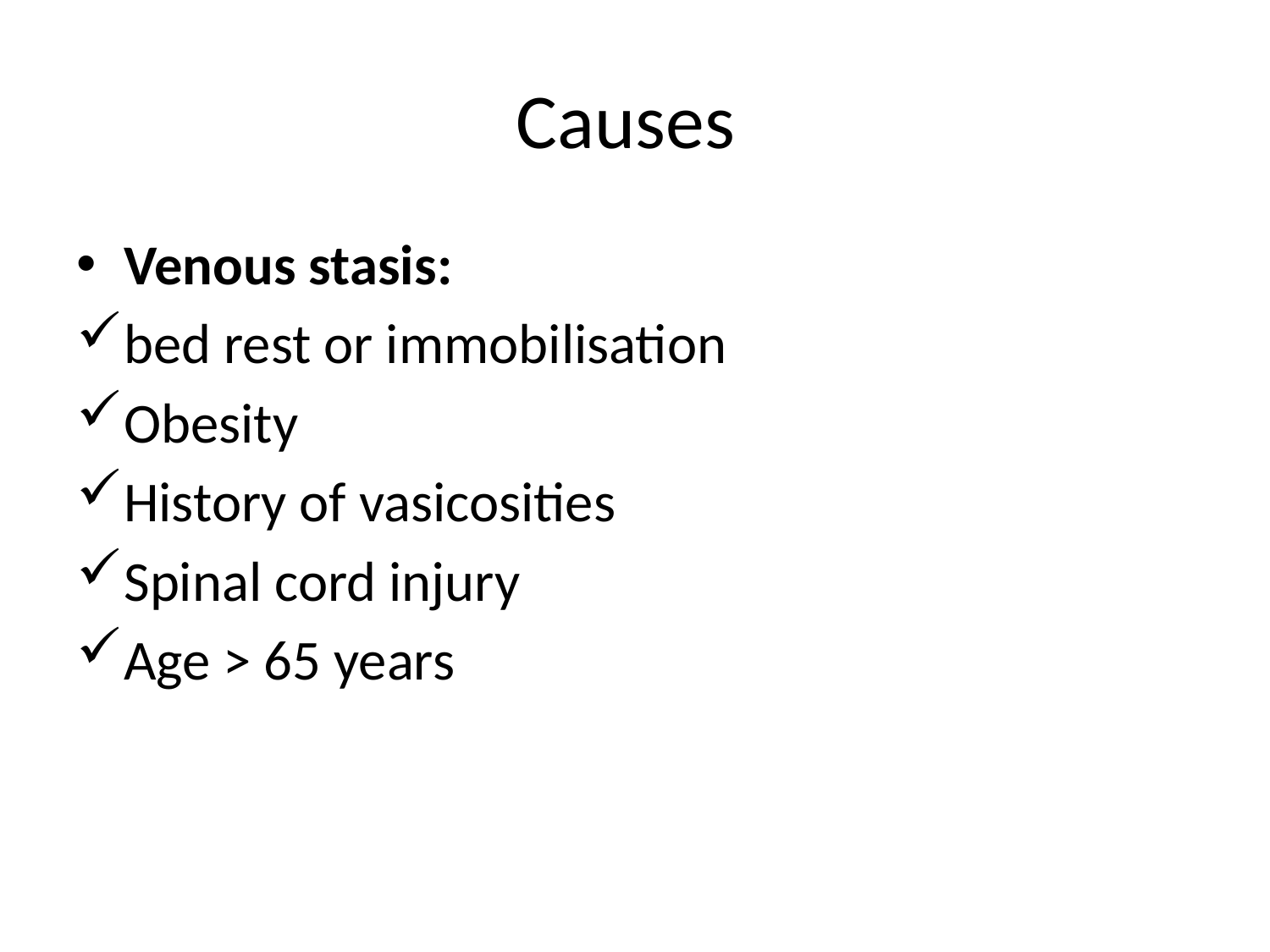

# Causes
Venous stasis:
bed rest or immobilisation
Obesity
History of vasicosities
Spinal cord injury
Age > 65 years